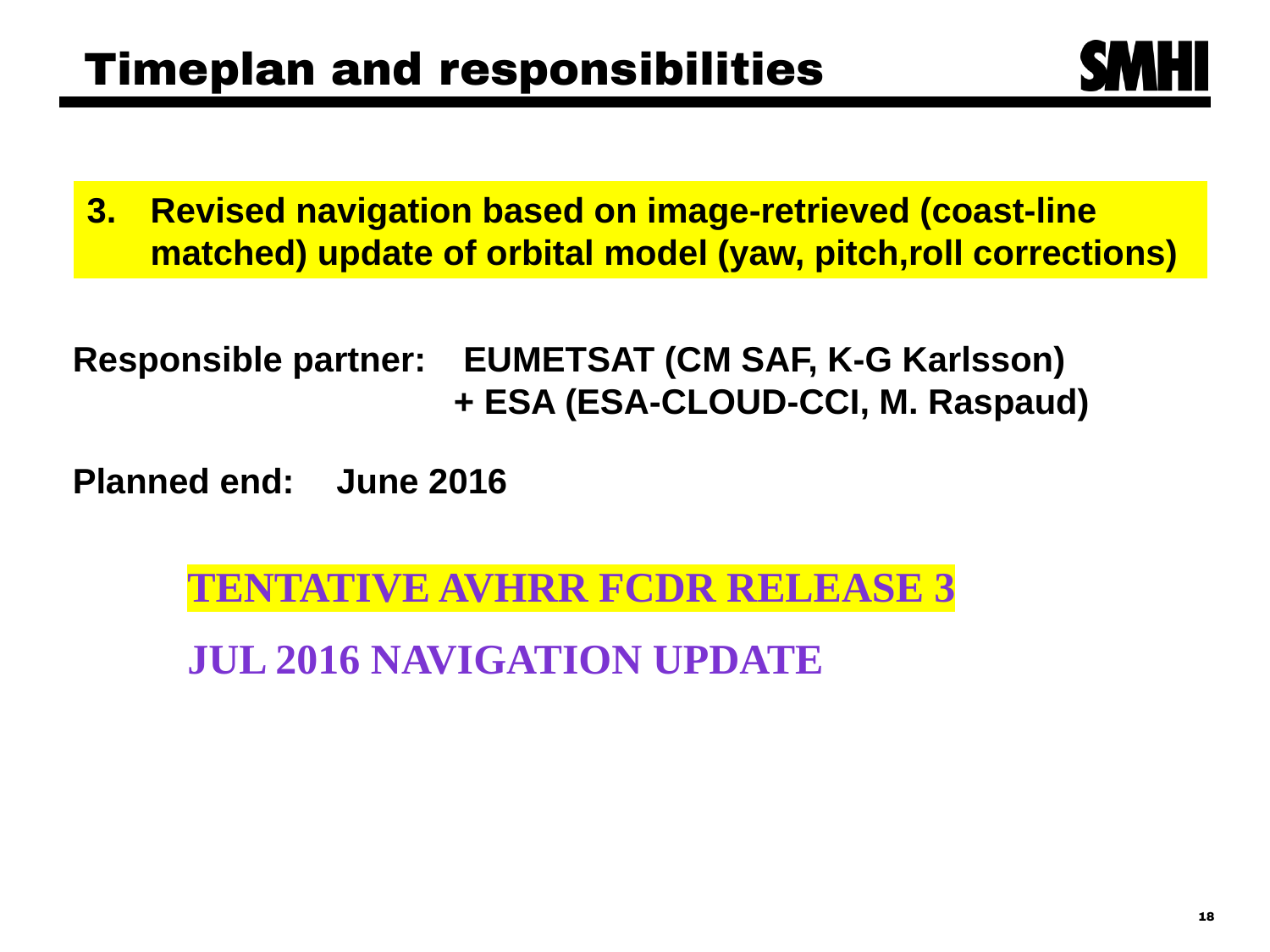

# Timeplan and responsibilities
Revised navigation based on image-retrieved (coast-line matched) update of orbital model (yaw, pitch,roll corrections)
Responsible partner:	 EUMETSAT (CM SAF, K-G Karlsson)
			+ ESA (ESA-CLOUD-CCI, M. Raspaud)
Planned end:	 June 2016
Tentative AVHRR FCDR Release 3
Jul 2016 navigation UPDATE
18